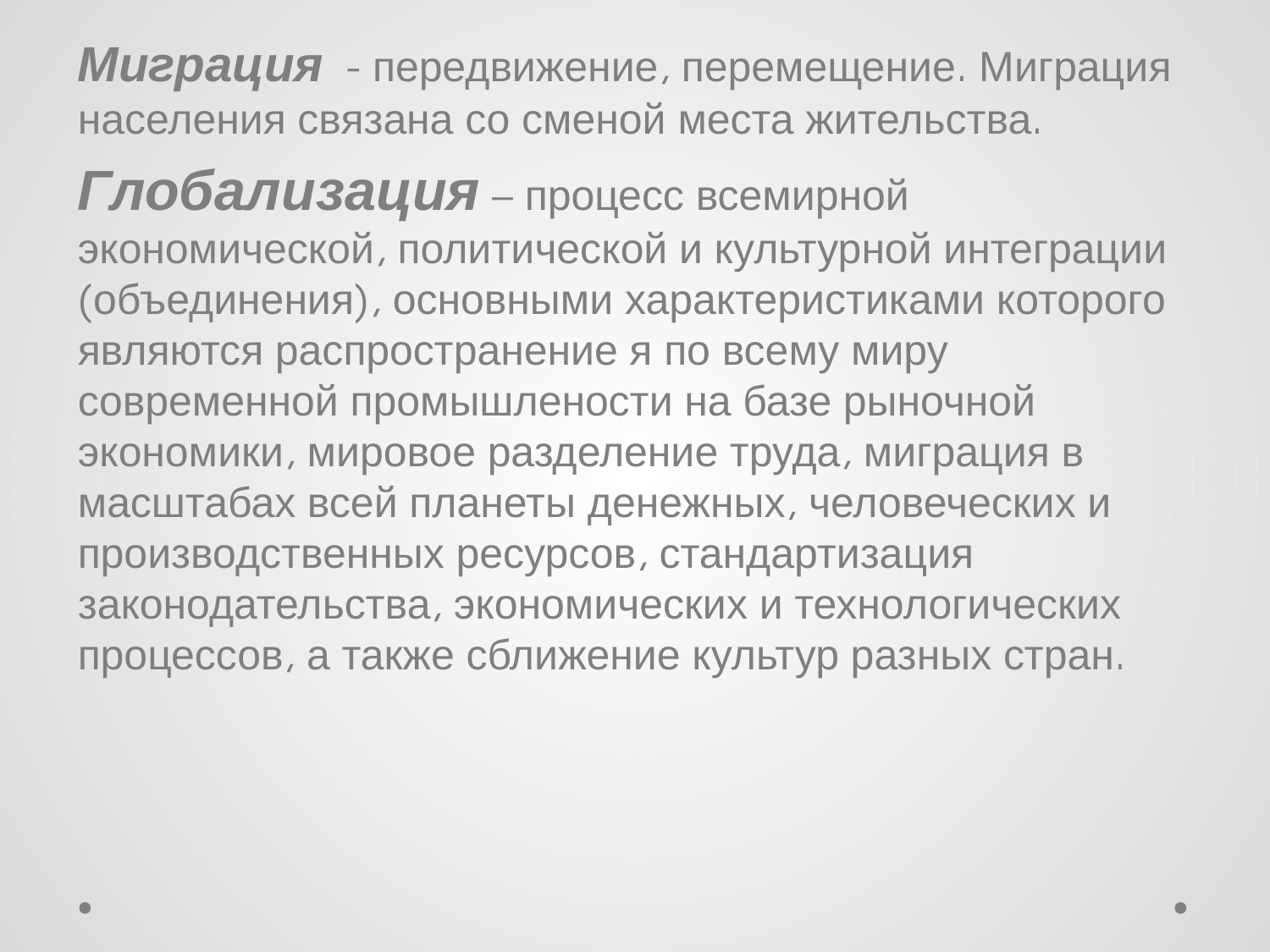

Миграция  - передвижение, перемещение. Миграция населения связана со сменой места жительства.
Глобализация – процесс всемирной экономической, политической и культурной интеграции (объединения), основными характеристиками которого являются распространение я по всему миру современной промышлености на базе рыночной экономики, мировое разделение труда, миграция в масштабах всей планеты денежных, человеческих и производственных ресурсов, стандартизация законодательства, экономических и технологических процессов, а также сближение культур разных стран.